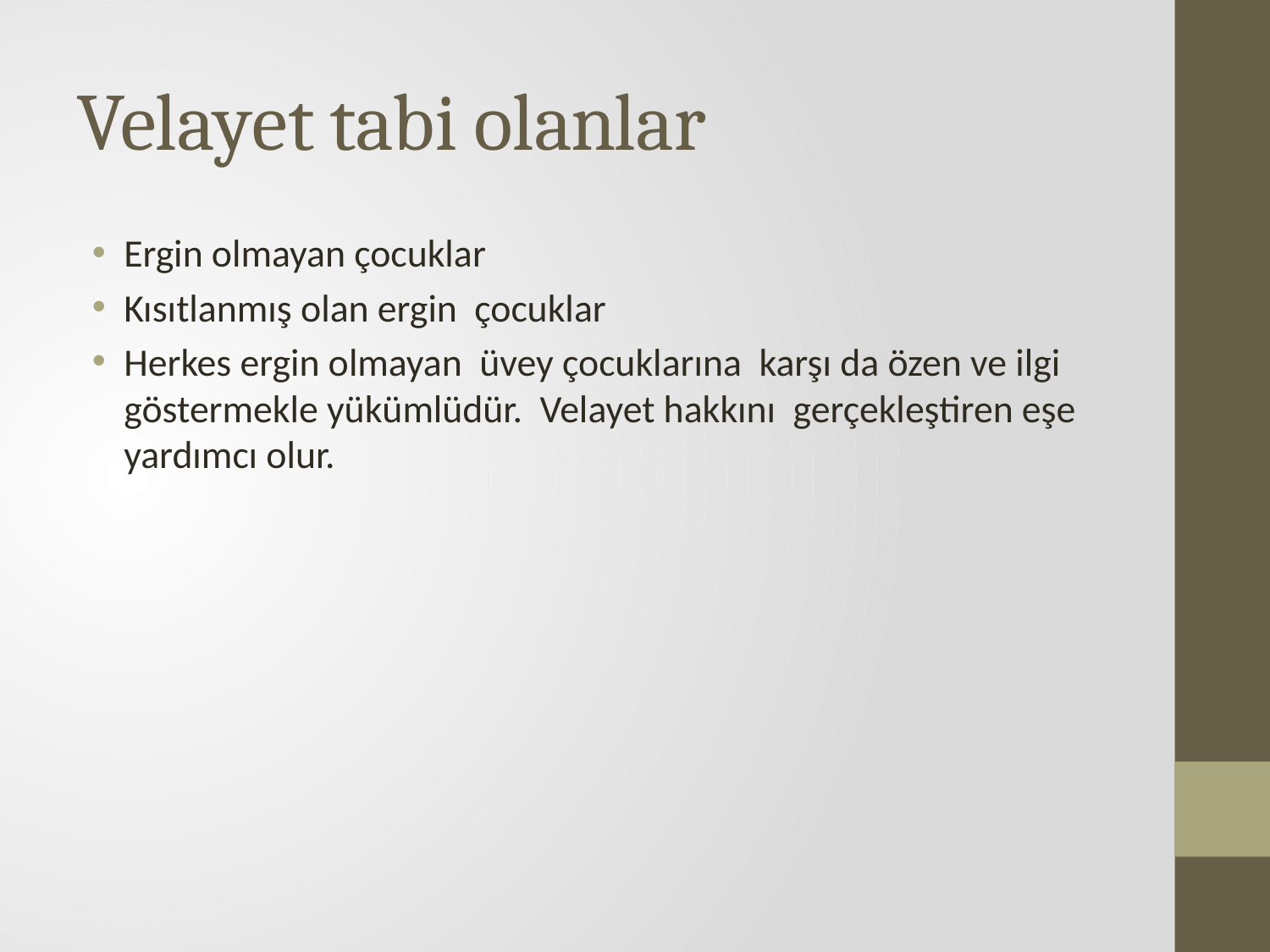

# Velayet tabi olanlar
Ergin olmayan çocuklar
Kısıtlanmış olan ergin  çocuklar
Herkes ergin olmayan  üvey çocuklarına  karşı da özen ve ilgi  göstermekle yükümlüdür.  Velayet hakkını  gerçekleştiren eşe yardımcı olur.